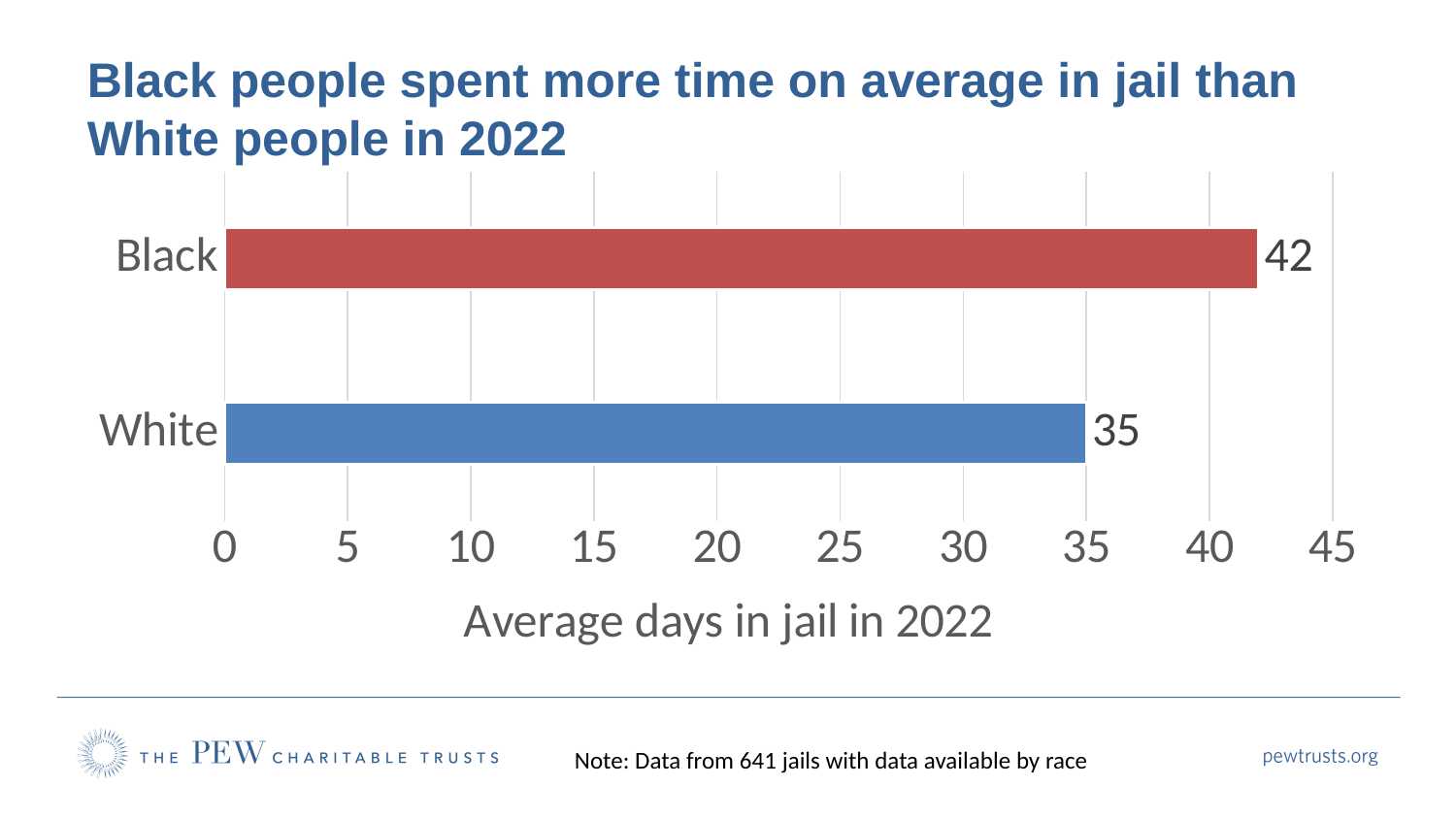

# Black people spent more time on average in jail than White people in 2022

### Chart

| Category |  |
|---|---|
| White | 35.0 |
| Black | 42.0 |
Note: Data from 641 jails with data available by race